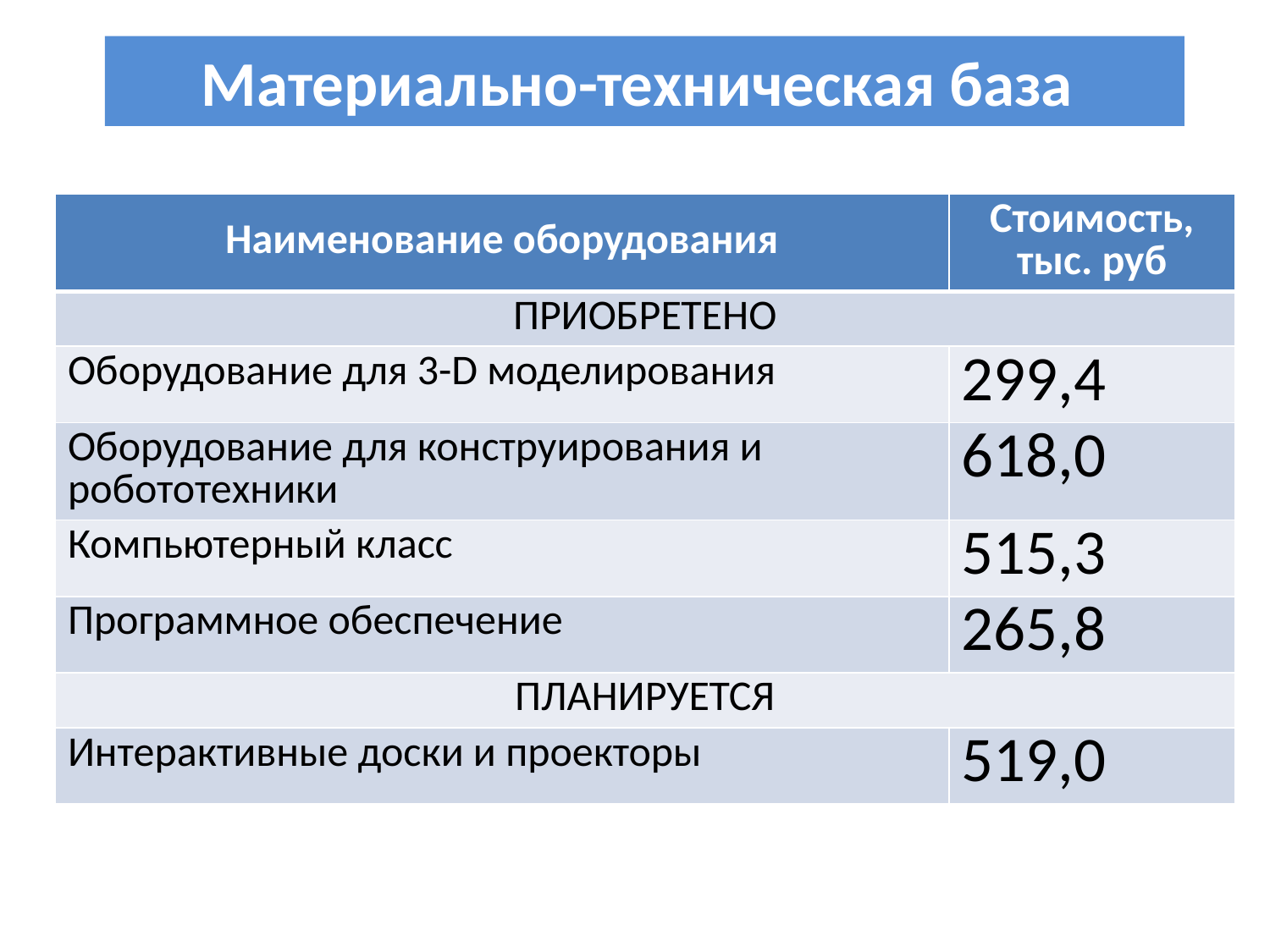

Материально-техническая база
| Наименование оборудования | Стоимость, тыс. руб |
| --- | --- |
| ПРИОБРЕТЕНО |  |
| Оборудование для 3-D моделирования | 299,4 |
| Оборудование для конструирования и робототехники | 618,0 |
| Компьютерный класс | 515,3 |
| Программное обеспечение | 265,8 |
| ПЛАНИРУЕТСЯ |  |
| Интерактивные доски и проекторы | 519,0 |